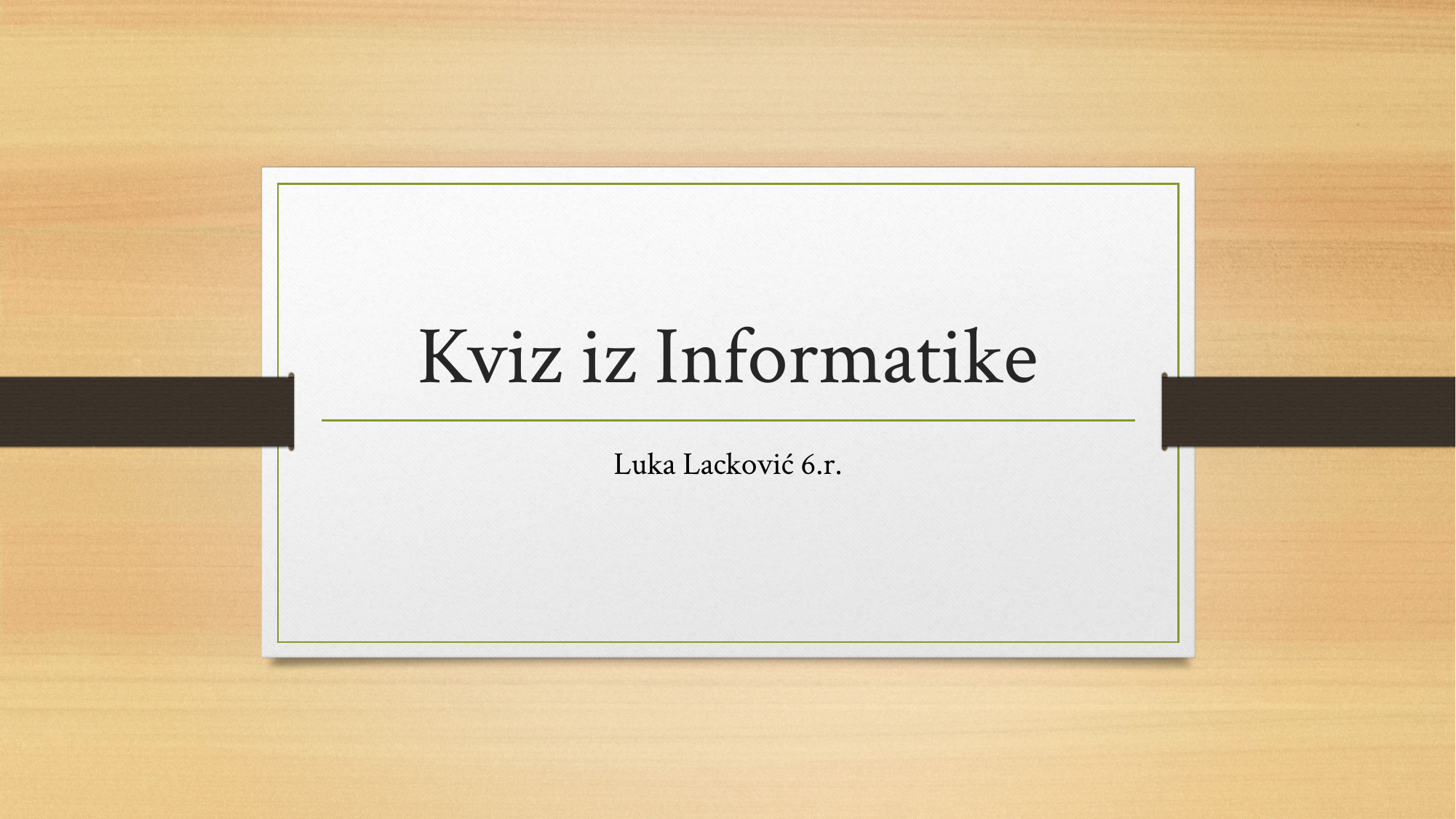

# Kviz iz Informatike
Luka Lacković 6.r.